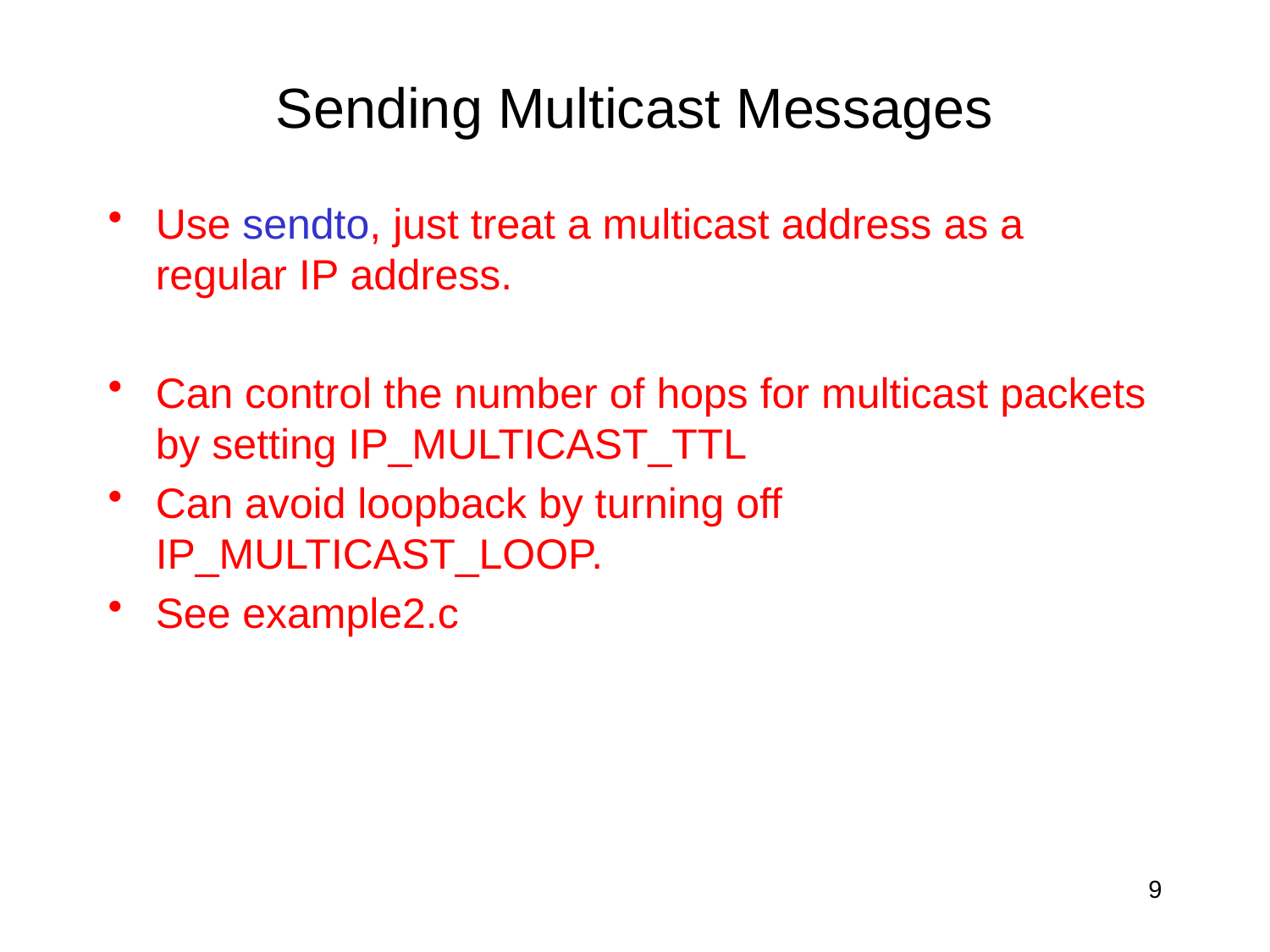

# Sending Multicast Messages
Use sendto, just treat a multicast address as a regular IP address.

Can control the number of hops for multicast packets by setting IP_MULTICAST_TTL
Can avoid loopback by turning off IP_MULTICAST_LOOP.
See example2.c

9